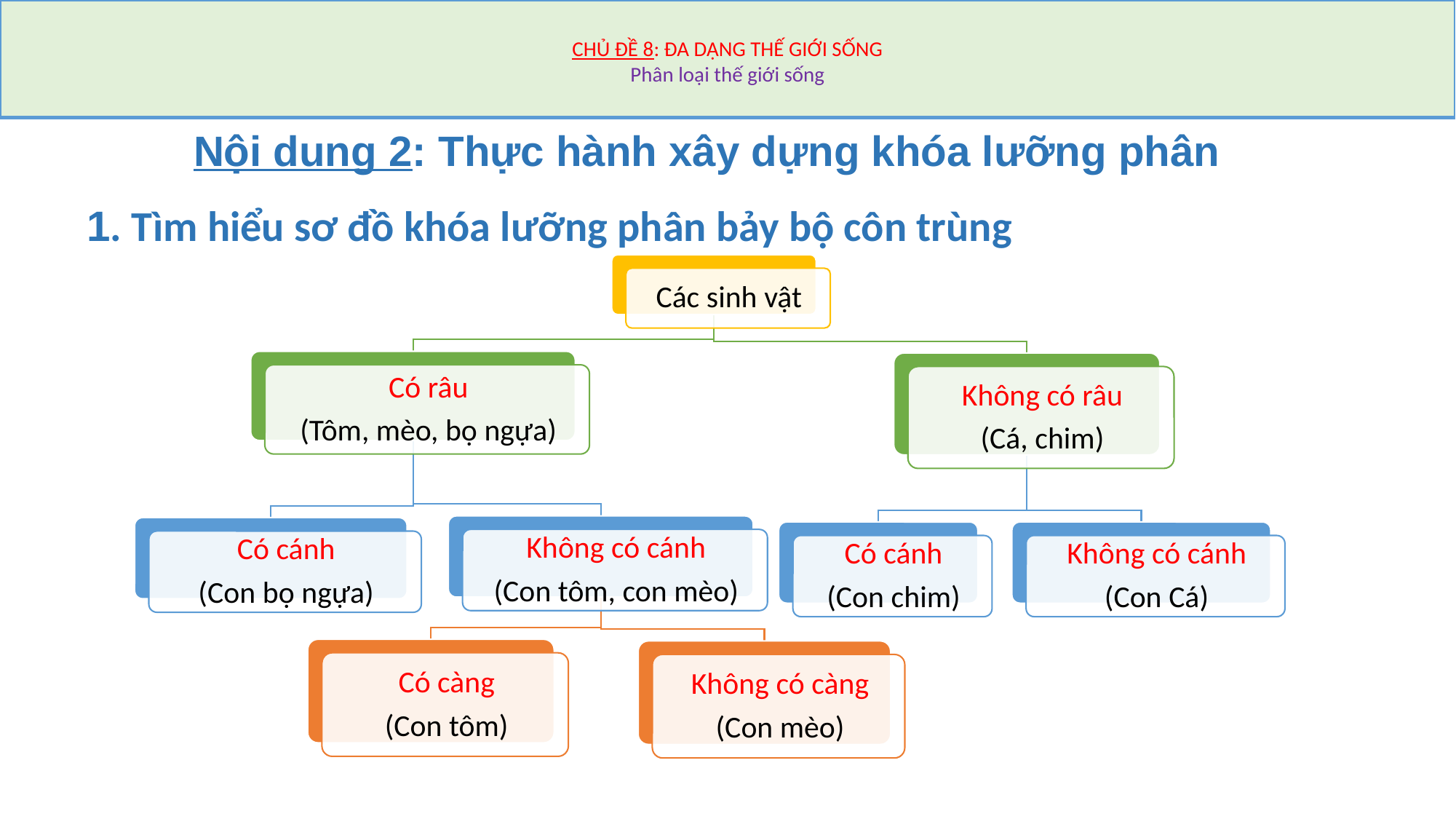

# CHỦ ĐỀ 8: ĐA DẠNG THẾ GIỚI SỐNG Phân loại thế giới sống
Nội dung 2: Thực hành xây dựng khóa lưỡng phân
Các sinh vật
Có râu
(Tôm, mèo, bọ ngựa)
Có cánh
(Con bọ ngựa)
Không có cánh
(Con tôm, con mèo)
Có càng
(Con tôm)
Không có càng
(Con mèo)
Không có râu
(Cá, chim)
Có cánh
(Con chim)
Không có cánh
(Con Cá)
1. Tìm hiểu sơ đồ khóa lưỡng phân bảy bộ côn trùng